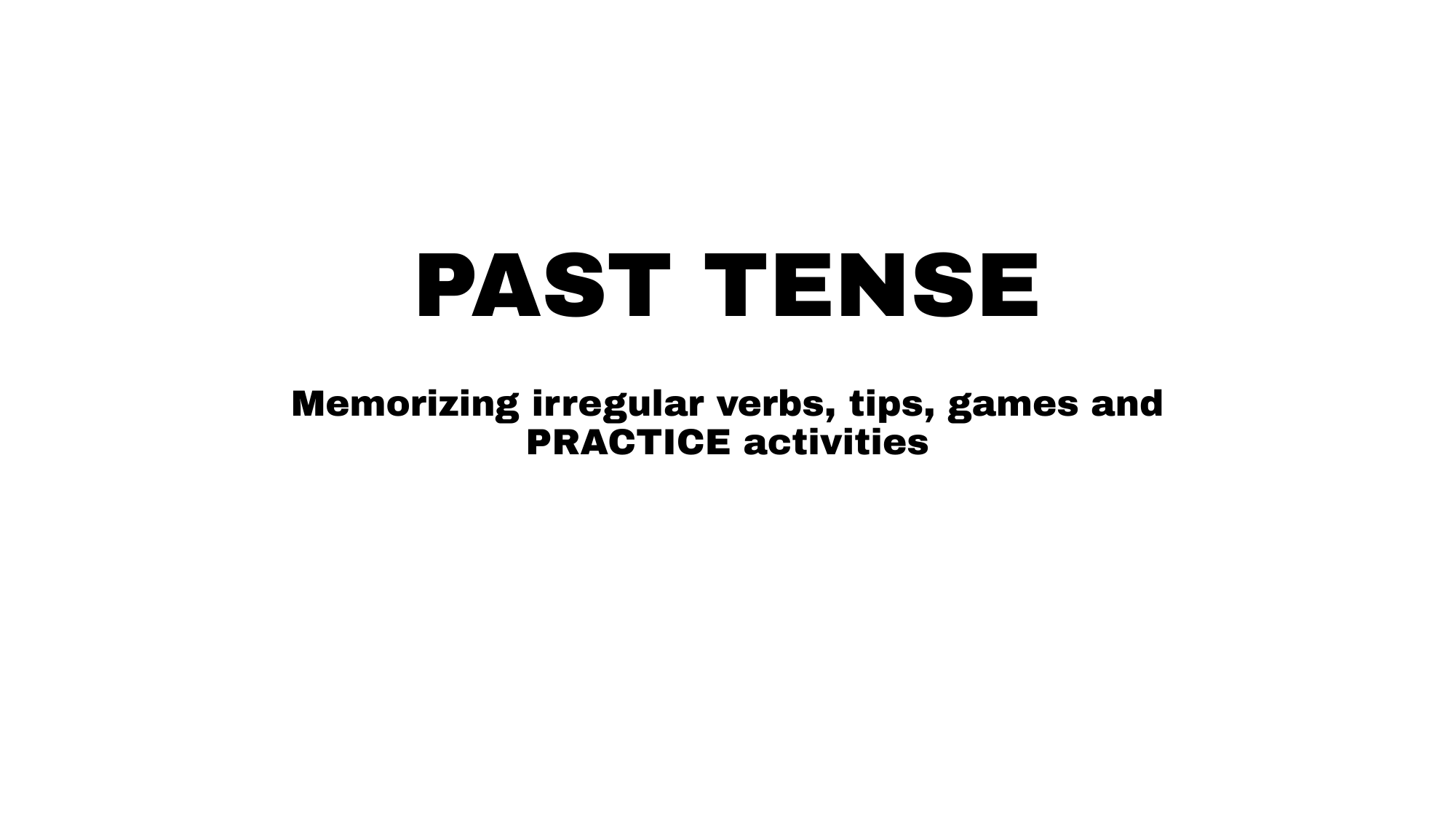

# PAST TENSE
Memorizing irregular verbs, tips, games and PRACTICE activities